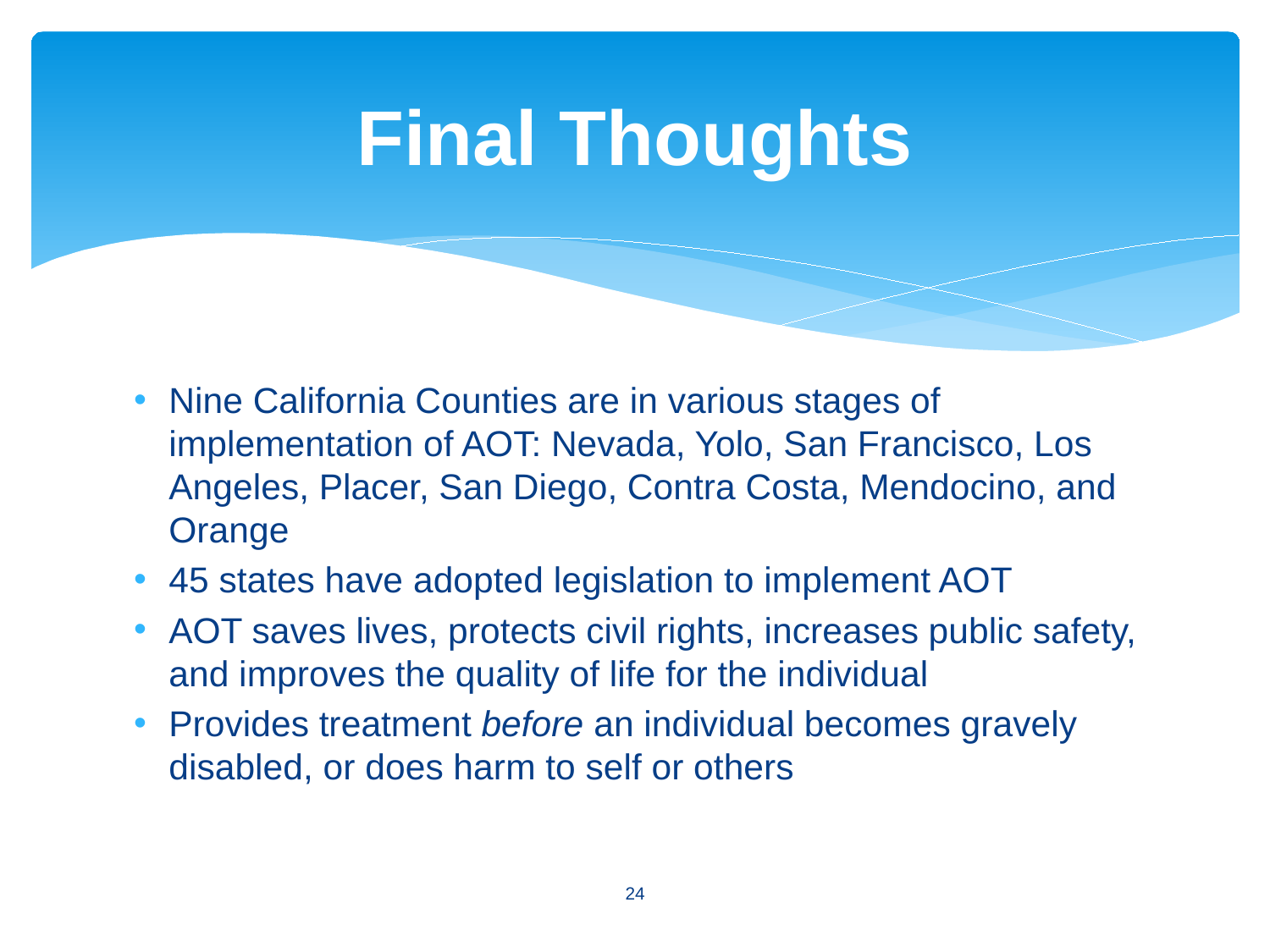

# Final Thoughts
Nine California Counties are in various stages of implementation of AOT: Nevada, Yolo, San Francisco, Los Angeles, Placer, San Diego, Contra Costa, Mendocino, and Orange
45 states have adopted legislation to implement AOT
AOT saves lives, protects civil rights, increases public safety, and improves the quality of life for the individual
Provides treatment before an individual becomes gravely disabled, or does harm to self or others

24